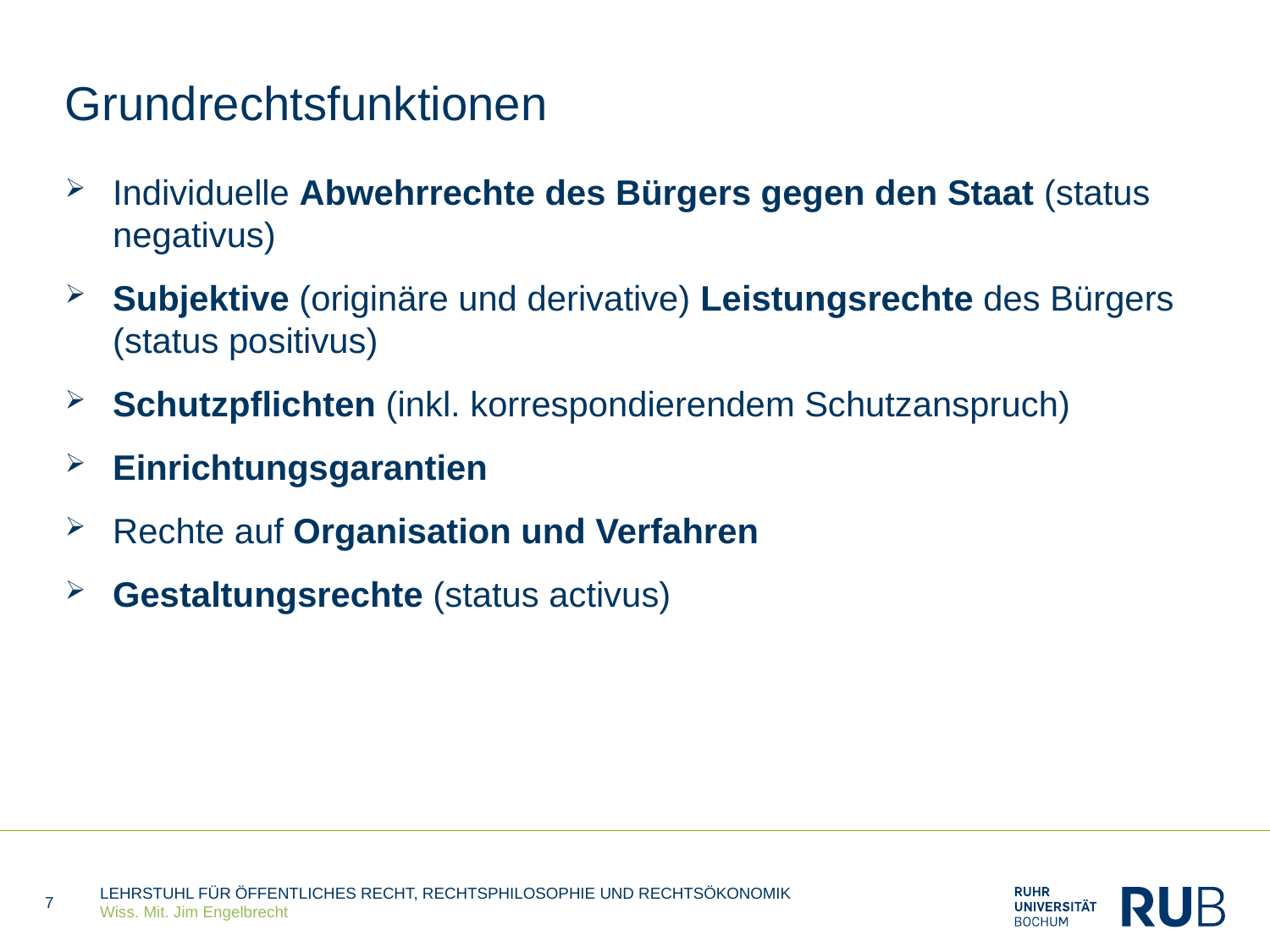

# Grundrechtsfunktionen
Individuelle Abwehrrechte des Bürgers gegen den Staat (status negativus)
Subjektive (originäre und derivative) Leistungsrechte des Bürgers (status positivus)
Schutzpflichten (inkl. korrespondierendem Schutzanspruch)
Einrichtungsgarantien
Rechte auf Organisation und Verfahren
Gestaltungsrechte (status activus)

7
LEHRSTUHL FÜR ÖFFENTLICHES RECHT, RECHTSPHILOSOPHIE UND RECHTSÖKONOMIK
Wiss. Mit. Jim Engelbrecht